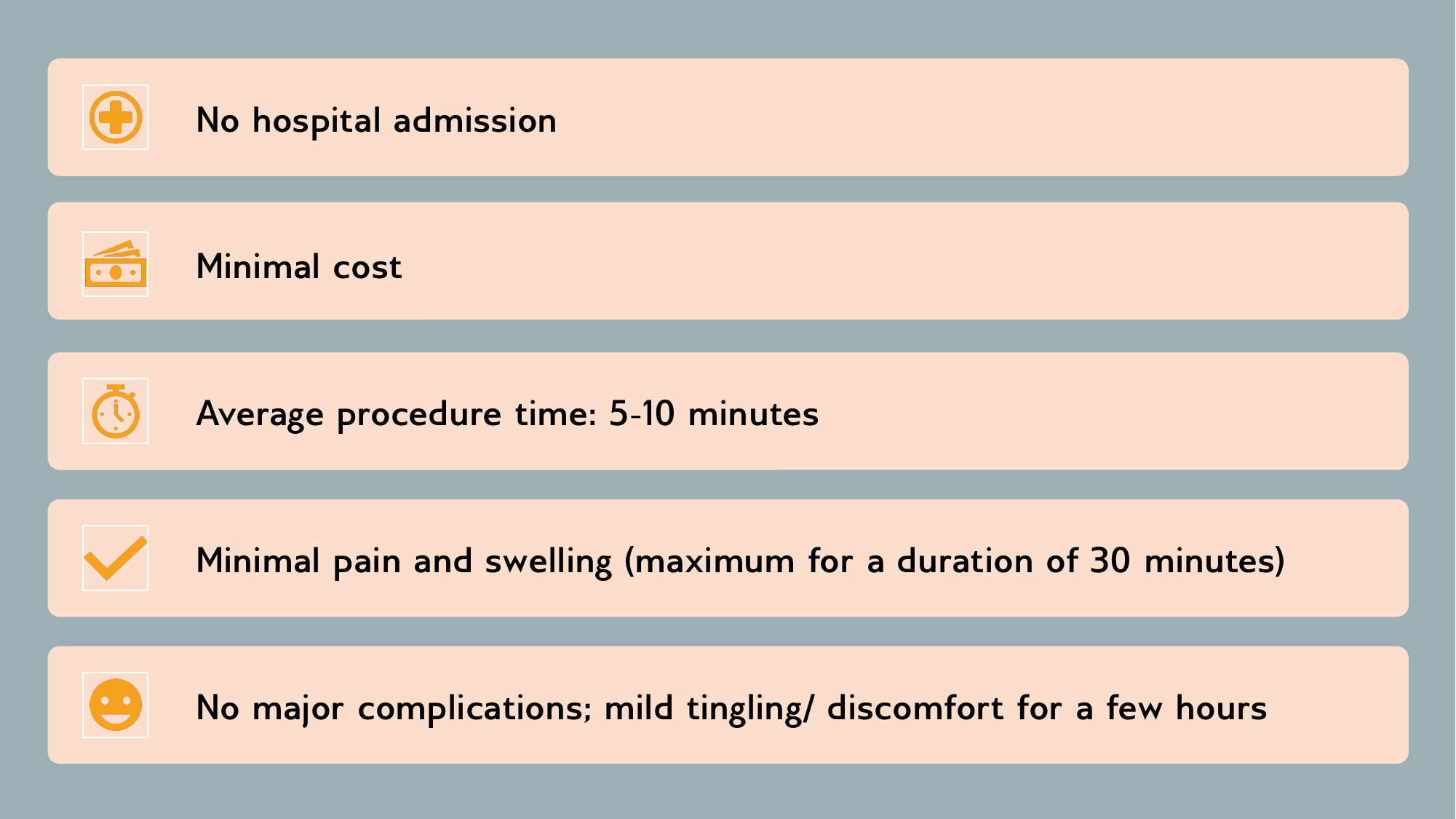

No hospital admission
Minimal cost
Average procedure time: 5-10 minutes
Minimal pain and swelling (maximum for a duration of 30 minutes)
No major complications; mild tingling/ discomfort for a few hours